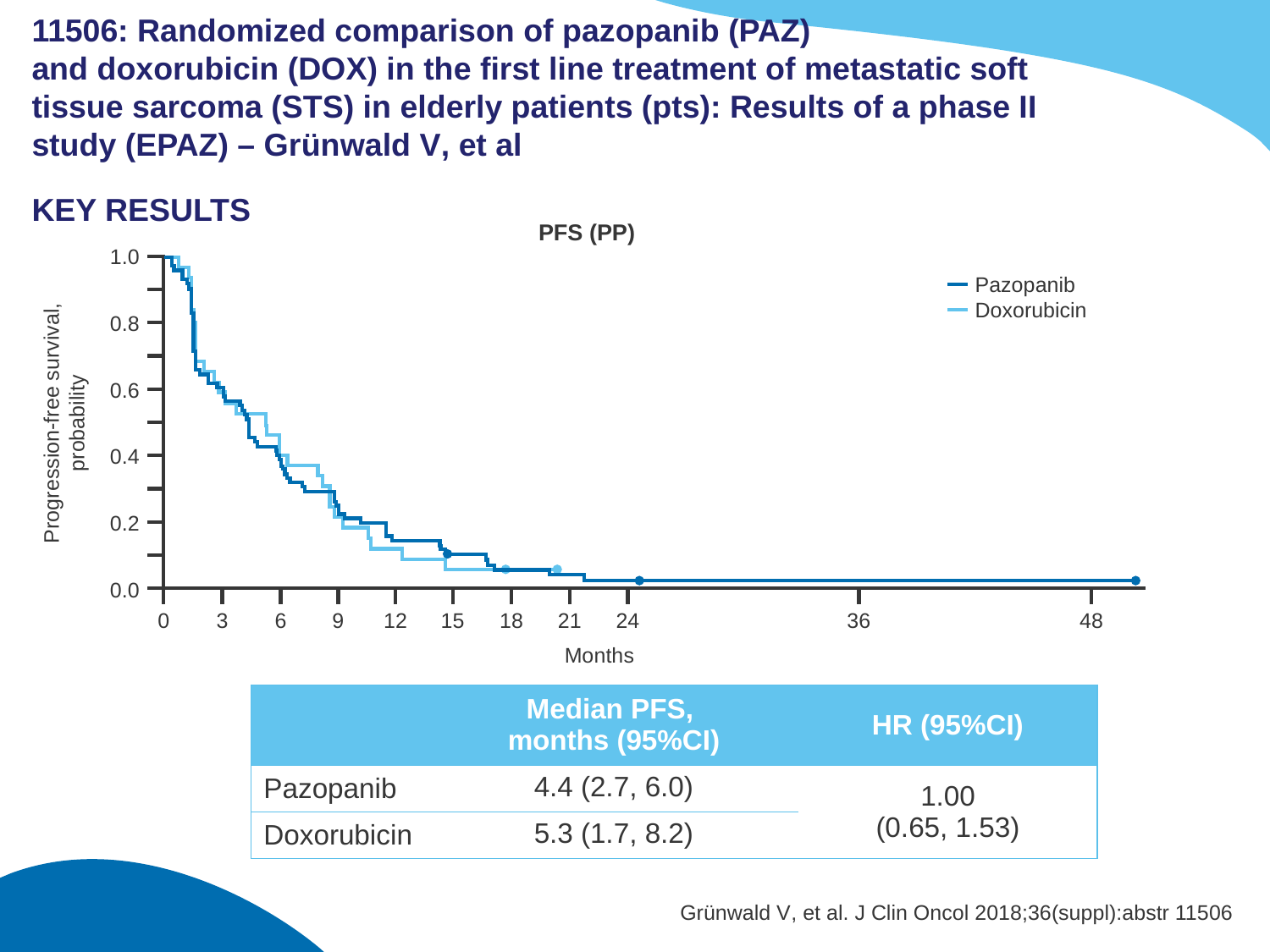

# 11506: Randomized comparison of pazopanib (PAZ) and doxorubicin (DOX) in the first line treatment of metastatic soft tissue sarcoma (STS) in elderly patients (pts): Results of a phase II study (EPAZ) – Grünwald V, et al
KEY RESULTS
PFS (PP)
1.0

Pazopanib
Doxorubicin
0.8
0.6
Progression-free survival, probability
0.4
0.2
0.0
0
3
6
9
12
15
18
21
24
36
48
Months
|  | Median PFS, months (95%CI) | HR (95%CI) |
| --- | --- | --- |
| Pazopanib | 4.4 (2.7, 6.0) | 1.00 (0.65, 1.53) |
| Doxorubicin | 5.3 (1.7, 8.2) |  |
Grünwald V, et al. J Clin Oncol 2018;36(suppl):abstr 11506